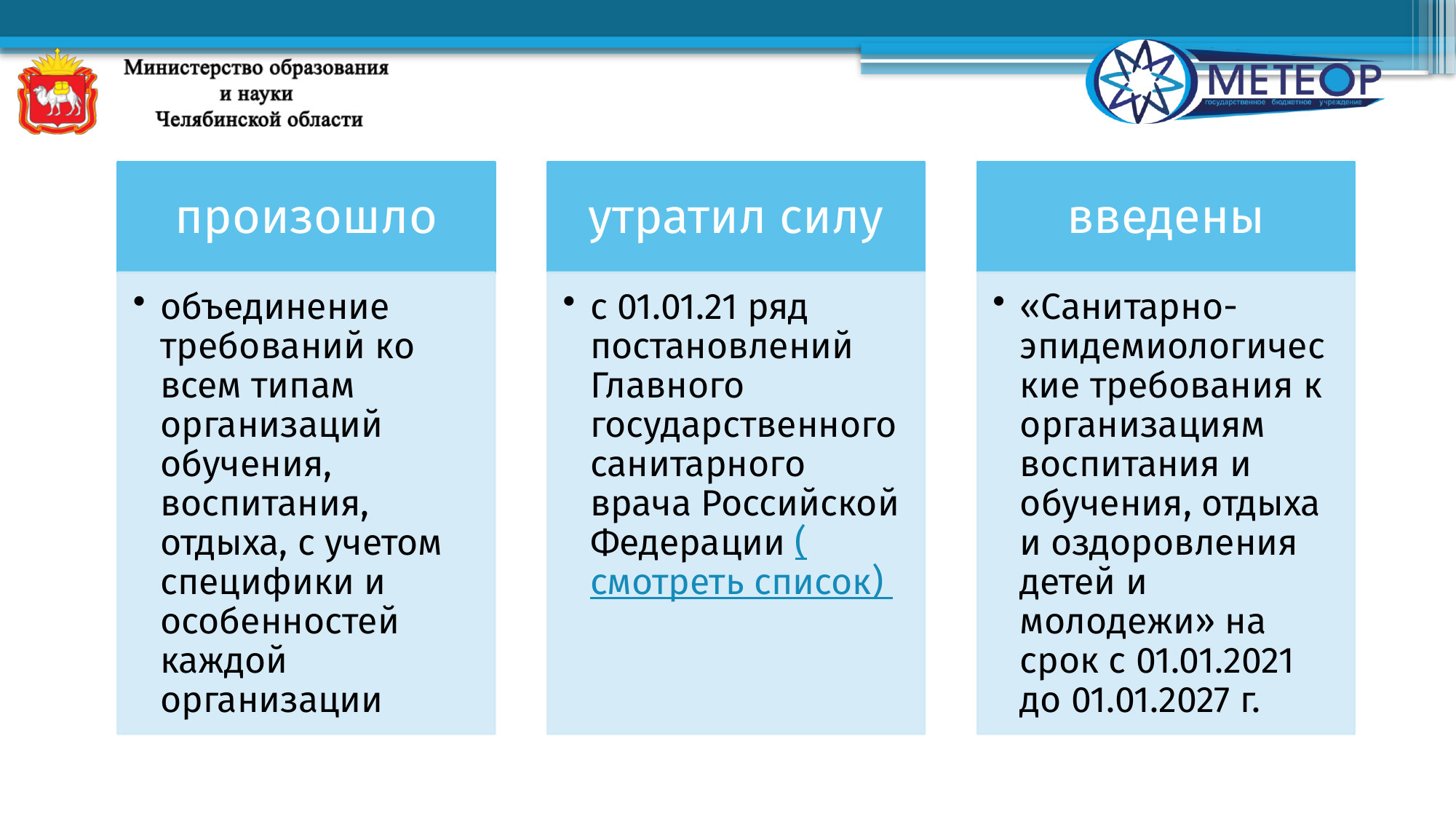

произошло
объединение требований ко всем типам организаций обучения, воспитания, отдыха, с учетом специфики и особенностей каждой организации
утратил силу
с 01.01.21 ряд постановлений Главного государственного санитарного врача Российской Федерации (смотреть список)
введены
«Санитарно-эпидемиологические требования к организациям воспитания и обучения, отдыха и оздоровления детей и молодежи» на срок с 01.01.2021 до 01.01.2027 г.